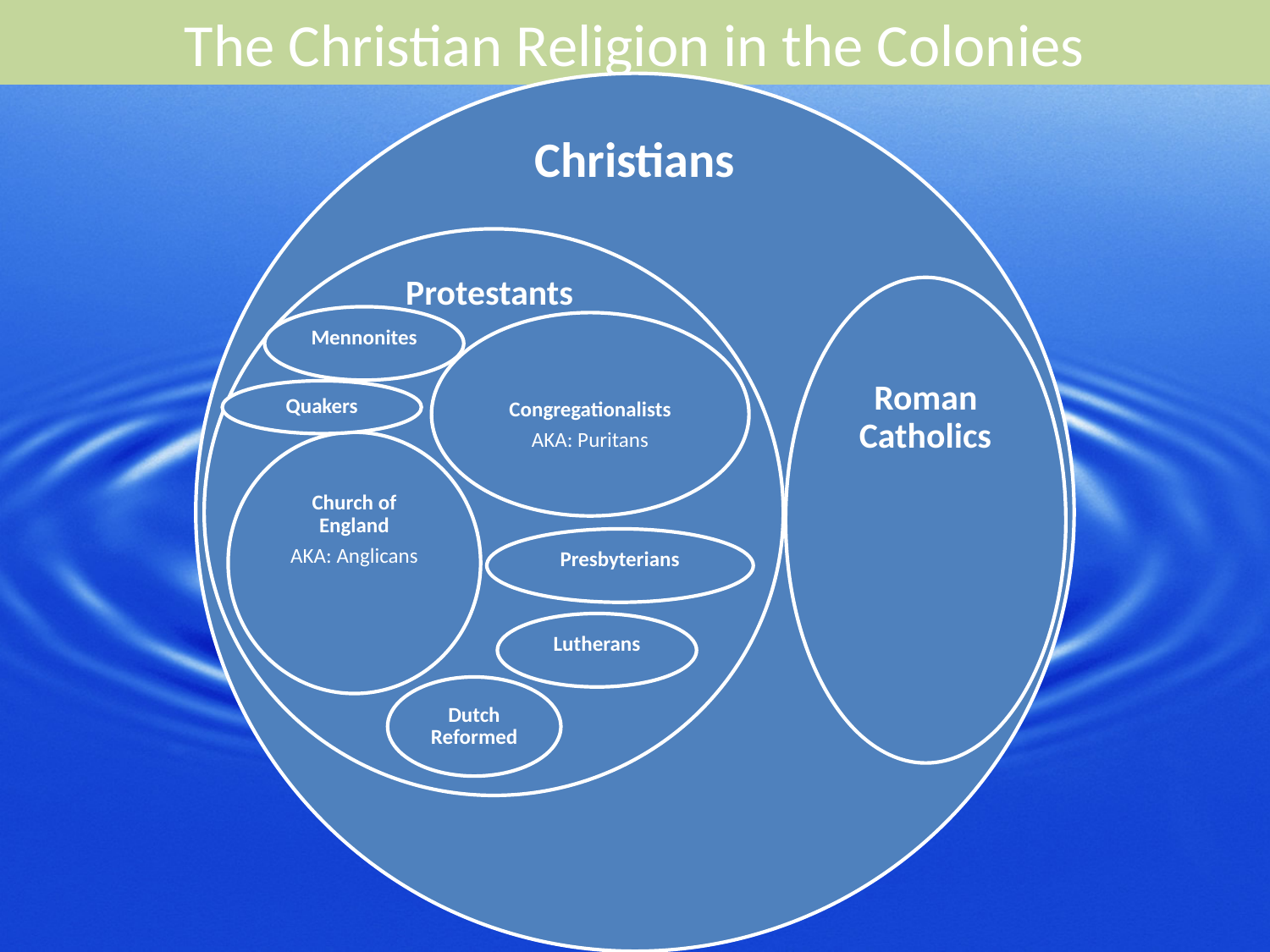

# The Christian Religion in the Colonies
Christians
Protestants

Church of England
AKA: Anglicans

Roman Catholics

Congregationalists
AKA: Puritans
Presbyterians
Dutch Reformed

Mennonites

Quakers

Lutherans